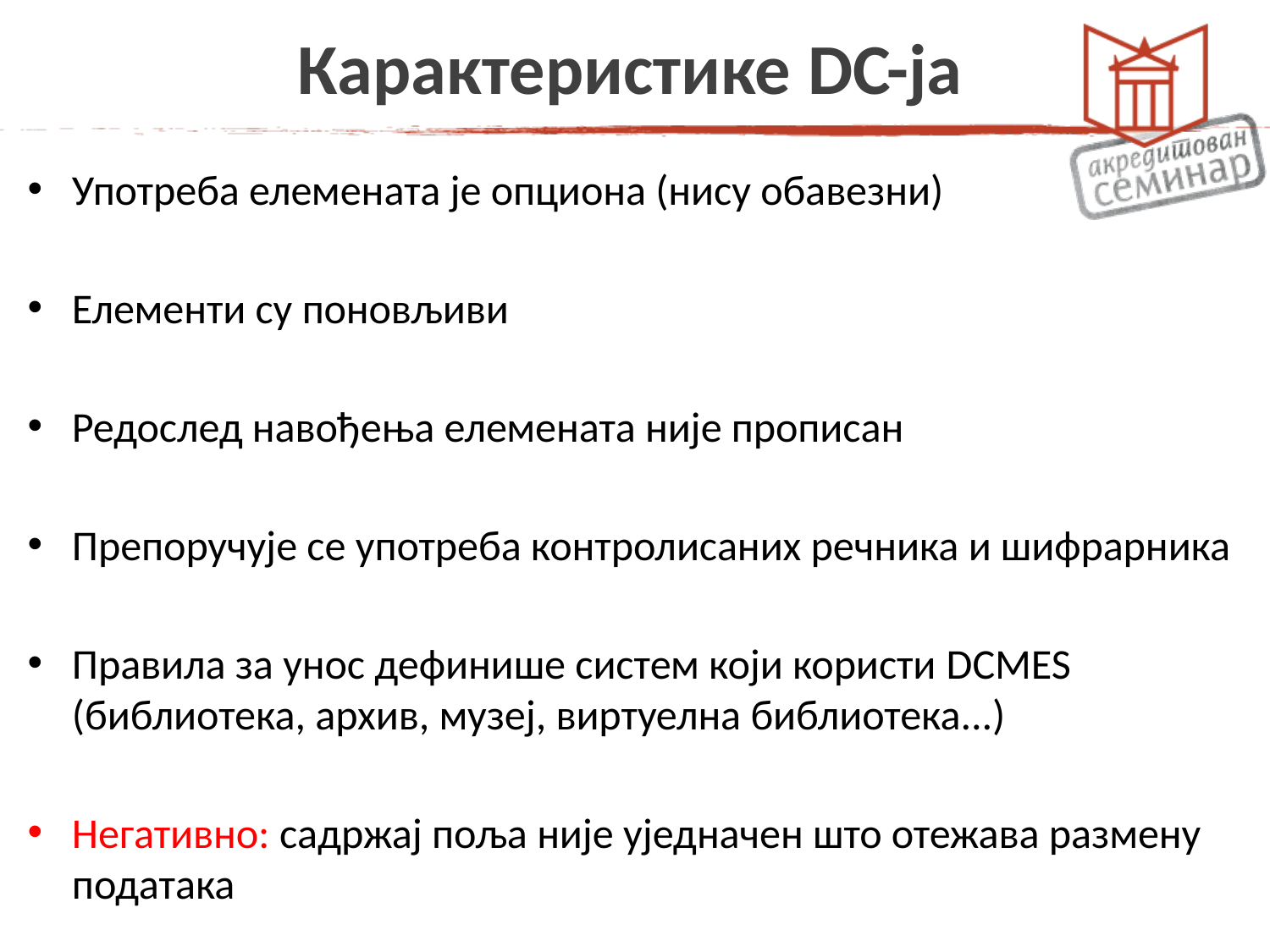

# Карактеристике DC-ja
Употреба елемената је опциона (нису обавезни)

Елементи су поновљиви

Редослед навођења елемената није прописан

Препоручује се употреба контролисаних речника и шифрарника

Правила за унос дефинише систем који користи DCMES (библиотека, архив, музеј, виртуелна библиотека...)

Негативно: садржај поља није уједначен што отежава размену података